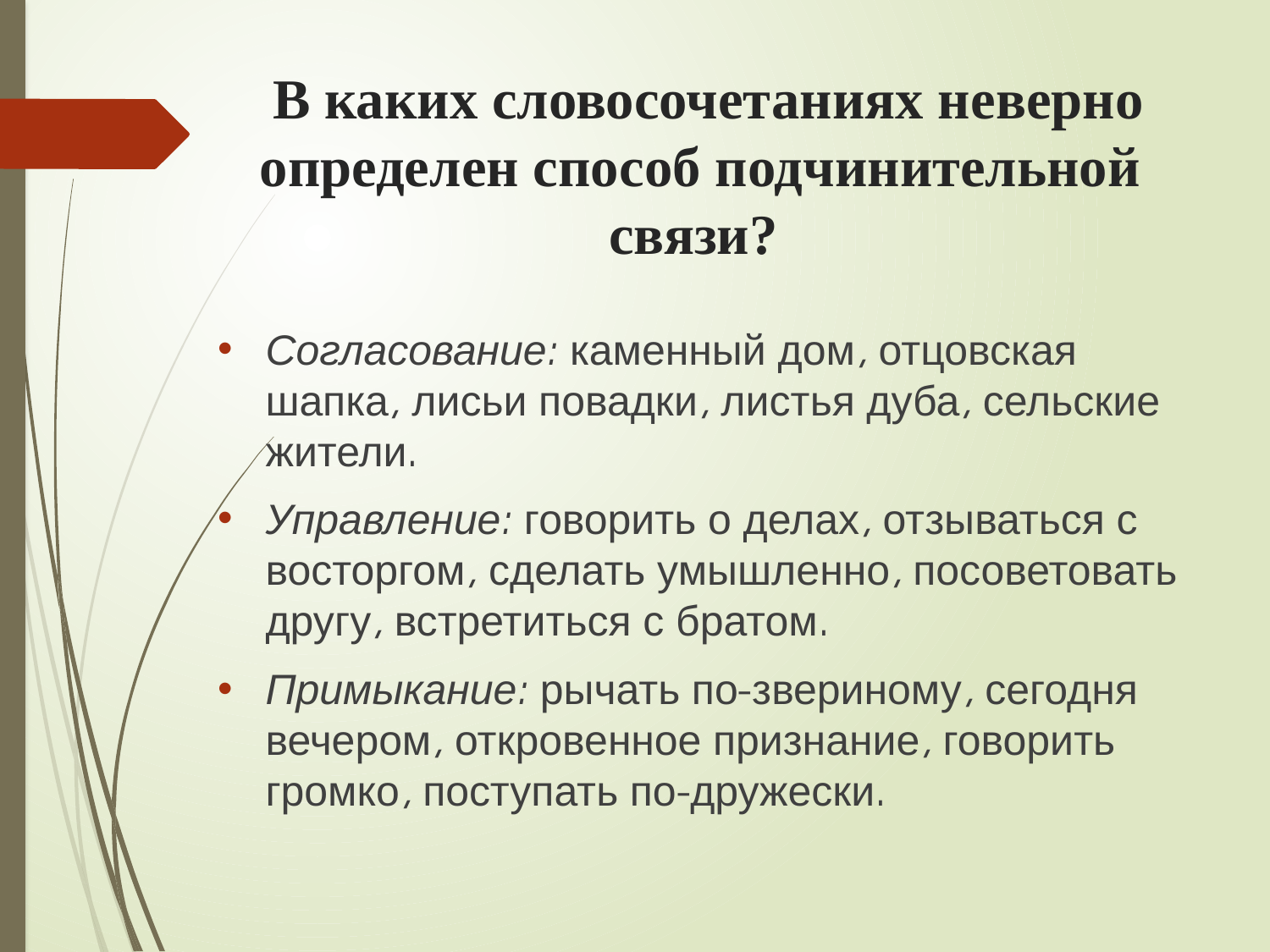

# В каких словосочетаниях неверно определен способ подчинительной связи?
Согласование: каменный дом, отцовская шапка, лисьи повадки, листья дуба, сельские жители.
Управление: говорить о делах, отзываться с восторгом, сделать умышленно, посоветовать другу, встретиться с братом.
Примыкание: рычать по-звериному, сегодня вечером, откровенное признание, говорить громко, поступать по-дружески.